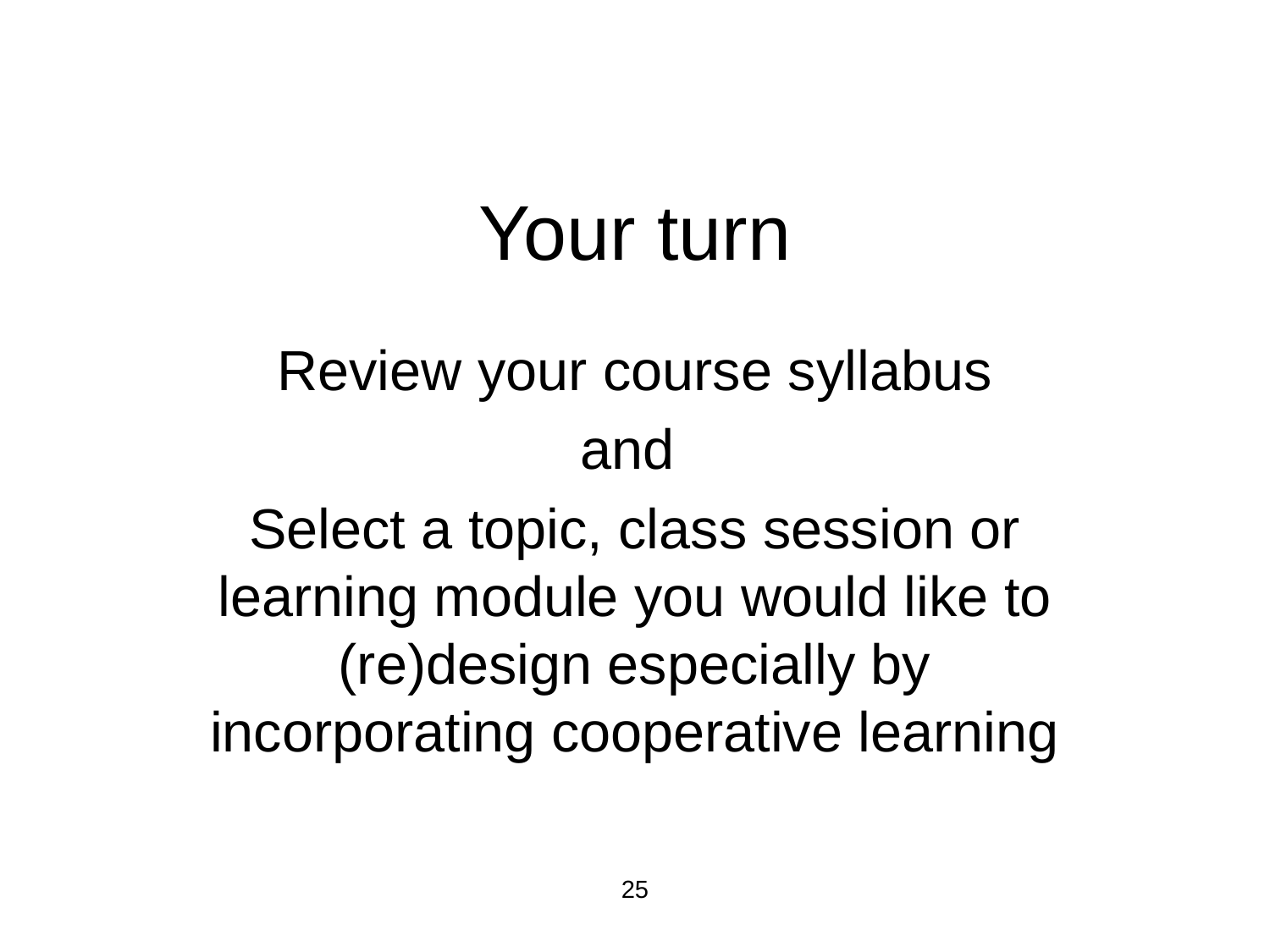

# Your turn
Review your course syllabus
and
Select a topic, class session or learning module you would like to (re)design especially by incorporating cooperative learning
25